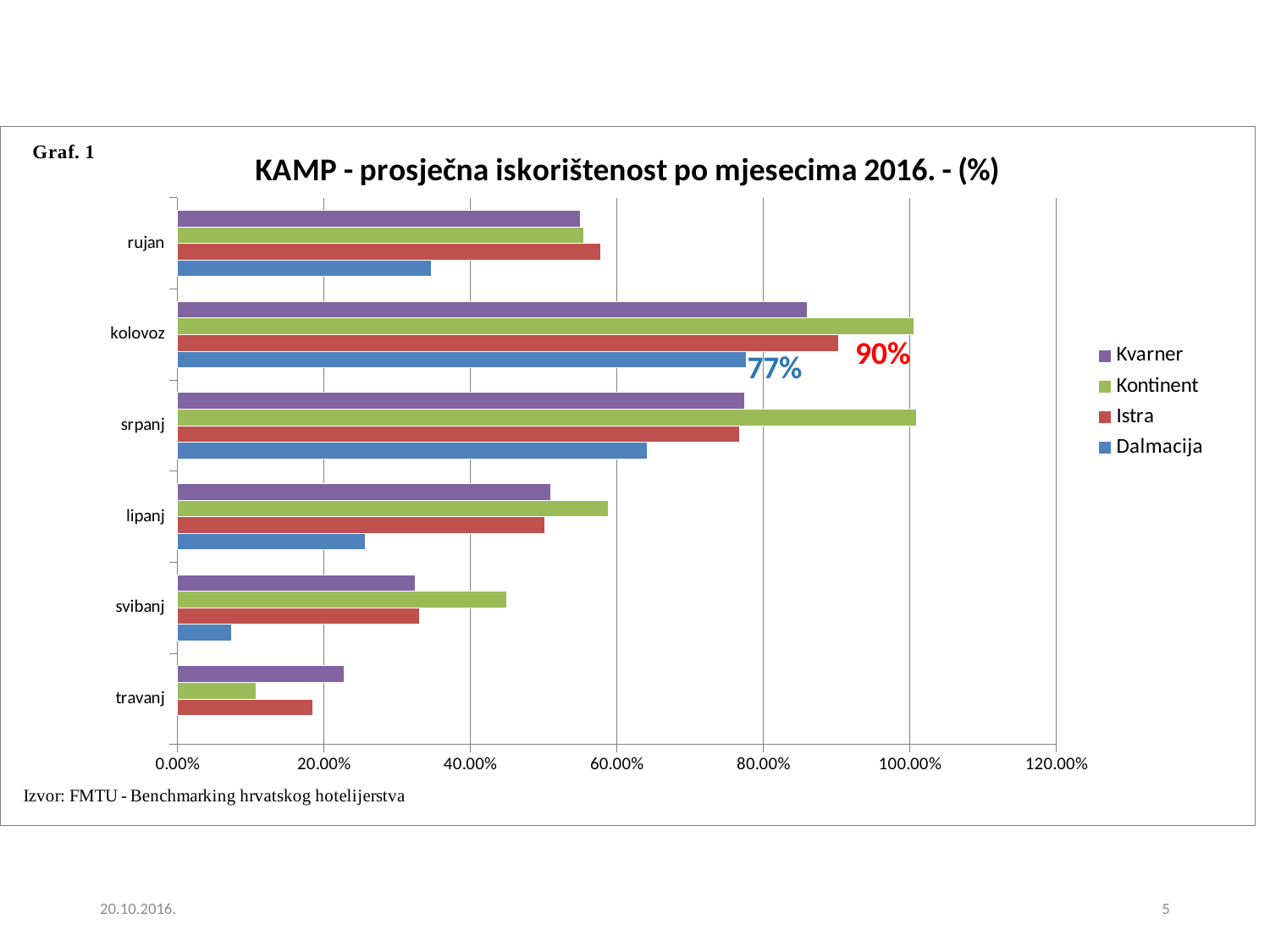

### Chart: KAMP - prosječna iskorištenost po mjesecima 2016. - (%)

| Category | Dalmacija | Istra | Kontinent | Kvarner |
|---|---|---|---|---|
| travanj | None | 0.185010274331727 | 0.107375481203744 | 0.227729508969161 |
| svibanj | 0.074160768295762 | 0.330648209077804 | 0.449688919556092 | 0.325280995517895 |
| lipanj | 0.256294432188389 | 0.501950721911655 | 0.588443586188684 | 0.509725535312466 |
| srpanj | 0.642070365505847 | 0.767762643851671 | 1.00870923018931 | 0.774507690026218 |
| kolovoz | 0.776182520633923 | 0.902683844372797 | 1.00570882768226 | 0.860053549053806 |
| rujan | 0.3465681614526 | 0.577468128504379 | 0.554690895886974 | 0.549951773829453 |
90%
20.10.2016.
5